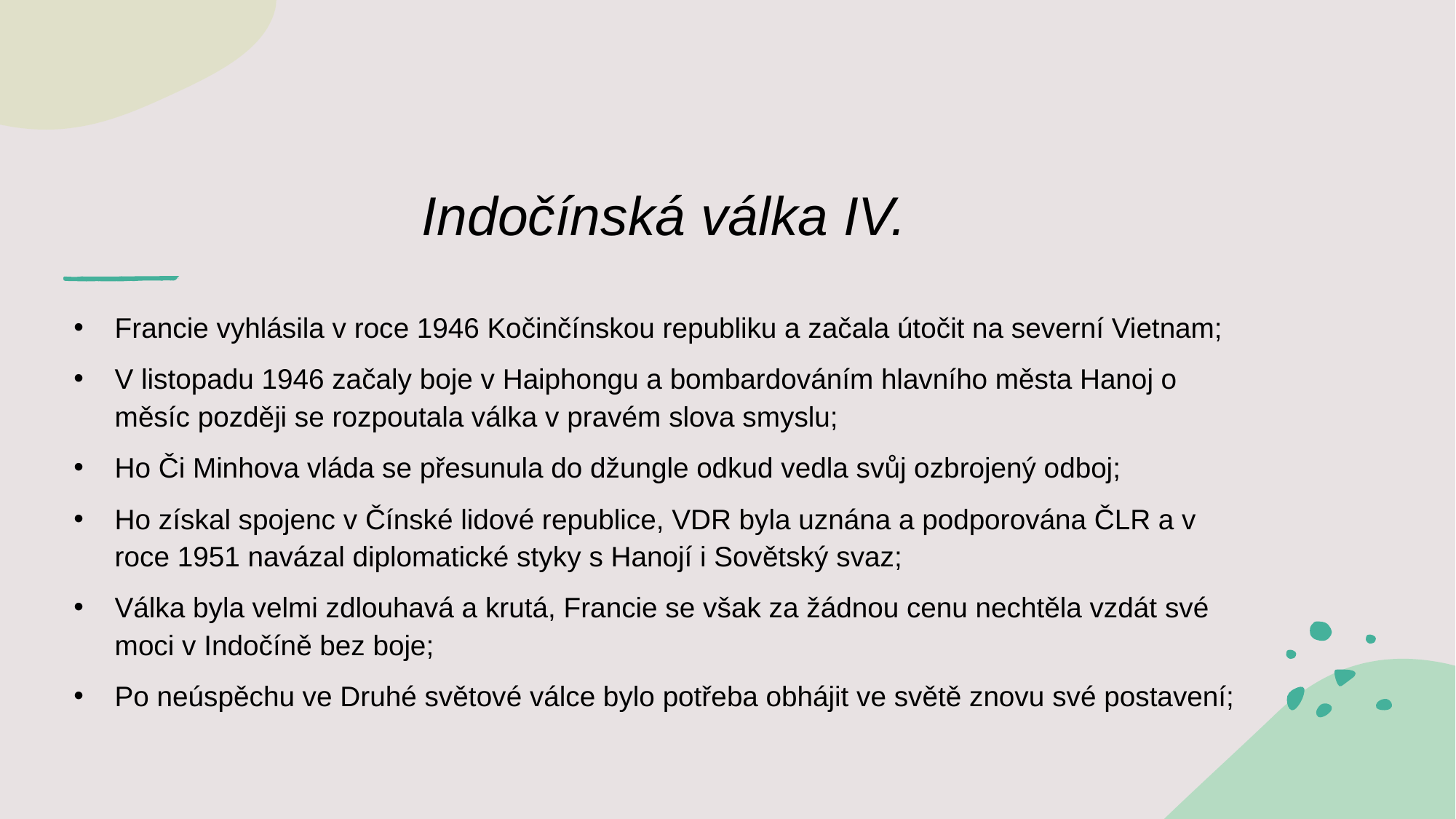

# Indočínská válka IV.
Francie vyhlásila v roce 1946 Kočinčínskou republiku a začala útočit na severní Vietnam;
V listopadu 1946 začaly boje v Haiphongu a bombardováním hlavního města Hanoj o měsíc později se rozpoutala válka v pravém slova smyslu;
Ho Či Minhova vláda se přesunula do džungle odkud vedla svůj ozbrojený odboj;
Ho získal spojenc v Čínské lidové republice, VDR byla uznána a podporována ČLR a v roce 1951 navázal diplomatické styky s Hanojí i Sovětský svaz;
Válka byla velmi zdlouhavá a krutá, Francie se však za žádnou cenu nechtěla vzdát své moci v Indočíně bez boje;
Po neúspěchu ve Druhé světové válce bylo potřeba obhájit ve světě znovu své postavení;